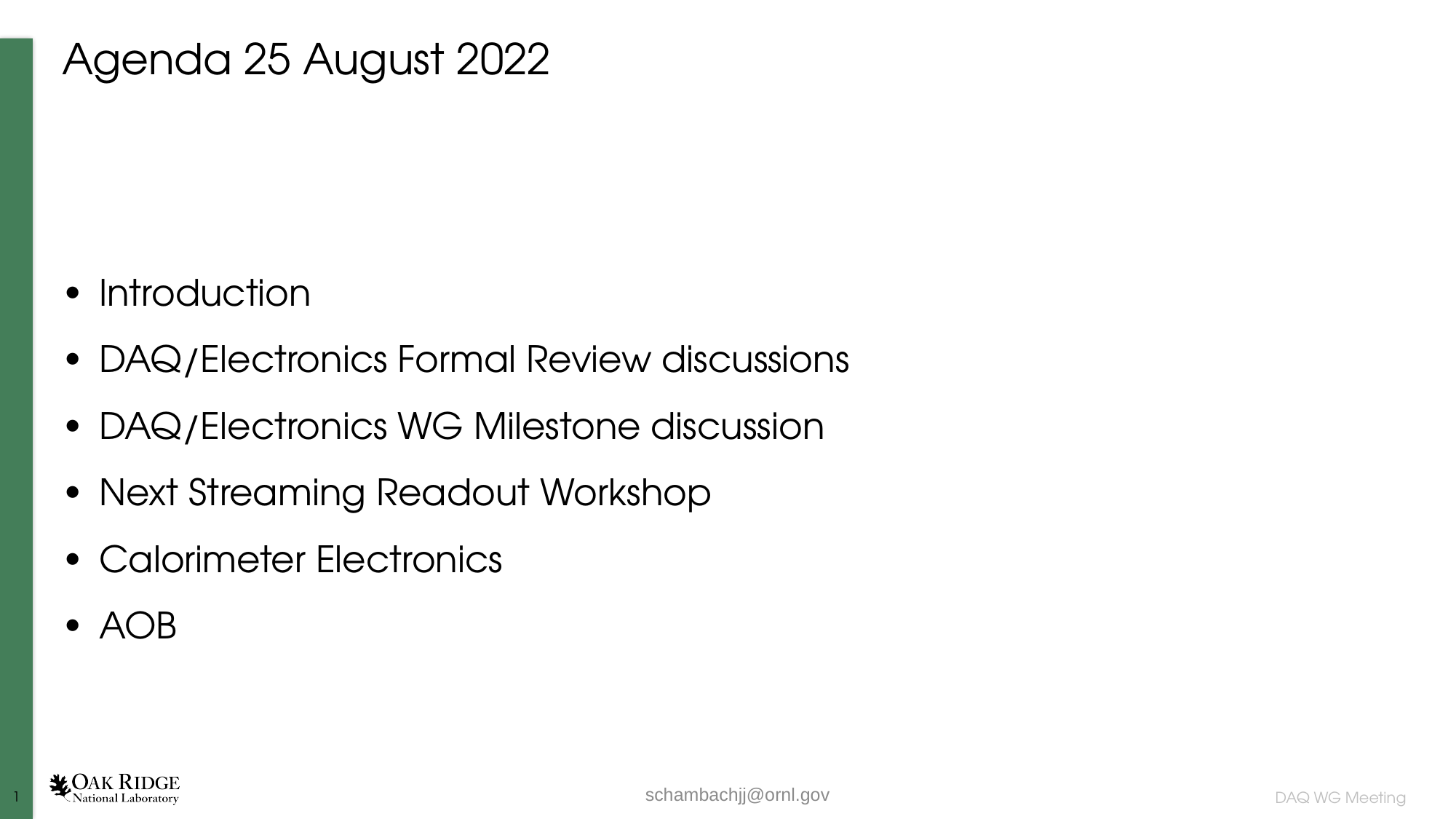

# Agenda 25 August 2022
Introduction
DAQ/Electronics Formal Review discussions
DAQ/Electronics WG Milestone discussion
Next Streaming Readout Workshop
Calorimeter Electronics
AOB
schambachjj@ornl.gov